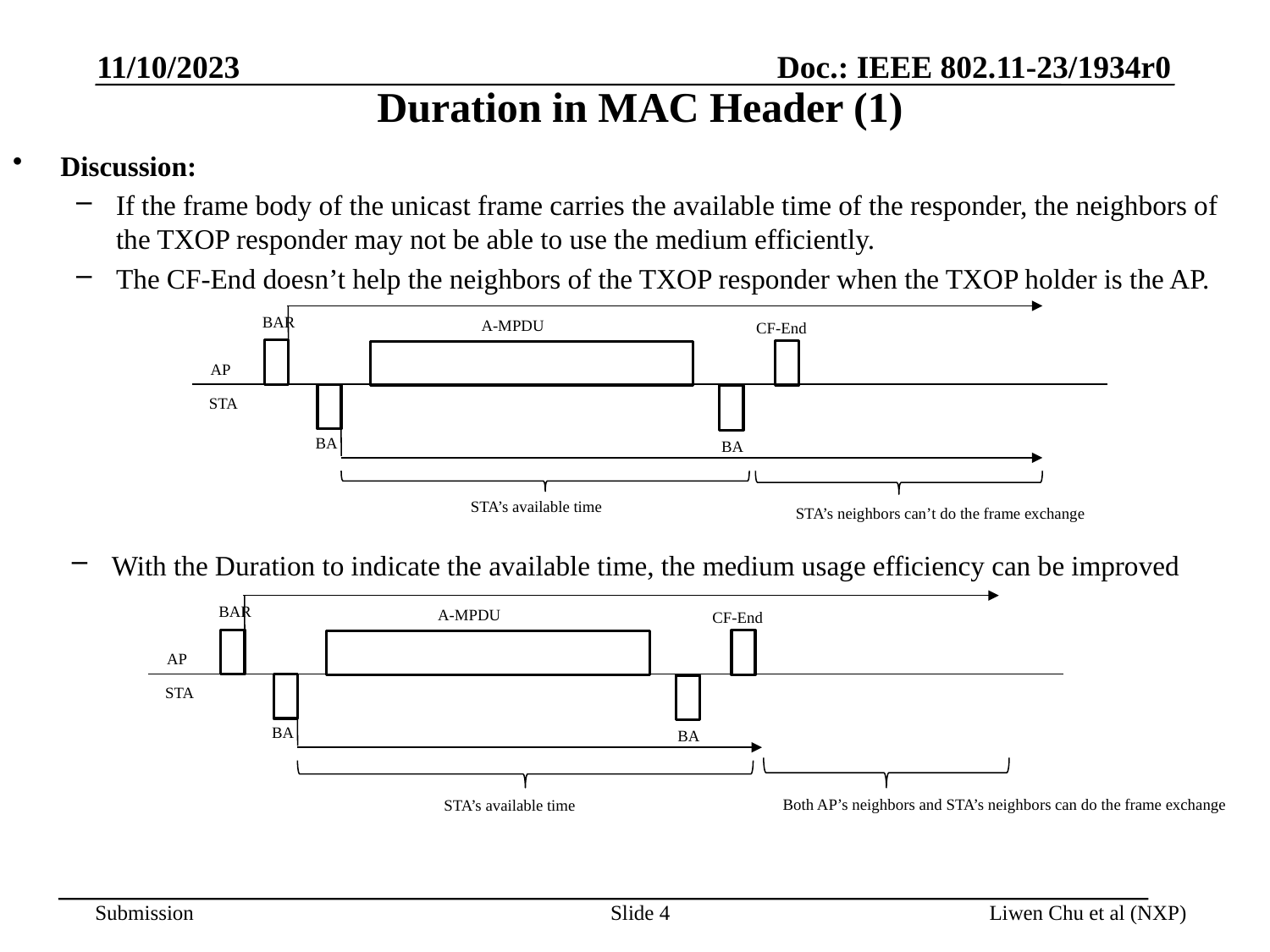

11/10/2023
# Duration in MAC Header (1)
Discussion:
If the frame body of the unicast frame carries the available time of the responder, the neighbors of the TXOP responder may not be able to use the medium efficiently.
The CF-End doesn’t help the neighbors of the TXOP responder when the TXOP holder is the AP.

BAR
A-MPDU
CF-End

AP

STA
BA
BA
STA’s available time
STA’s neighbors can’t do the frame exchange
With the Duration to indicate the available time, the medium usage efficiency can be improved

BAR
A-MPDU
CF-End

AP

STA
BA
BA
Both AP’s neighbors and STA’s neighbors can do the frame exchange
STA’s available time
Slide 4
Liwen Chu et al (NXP)